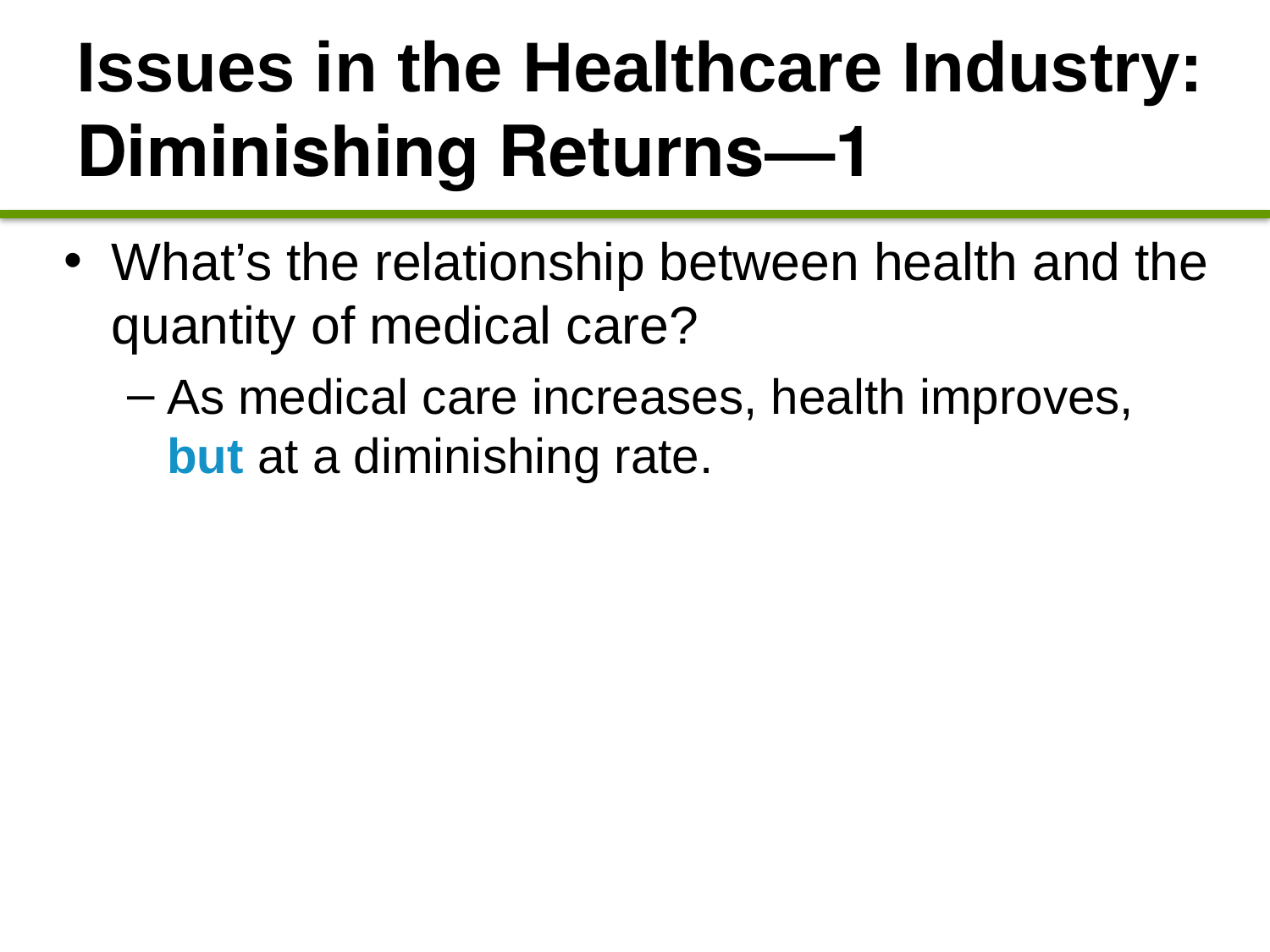

# Issues in the Healthcare Industry: Diminishing Returns—1
What’s the relationship between health and the quantity of medical care?
As medical care increases, health improves, but at a diminishing rate.